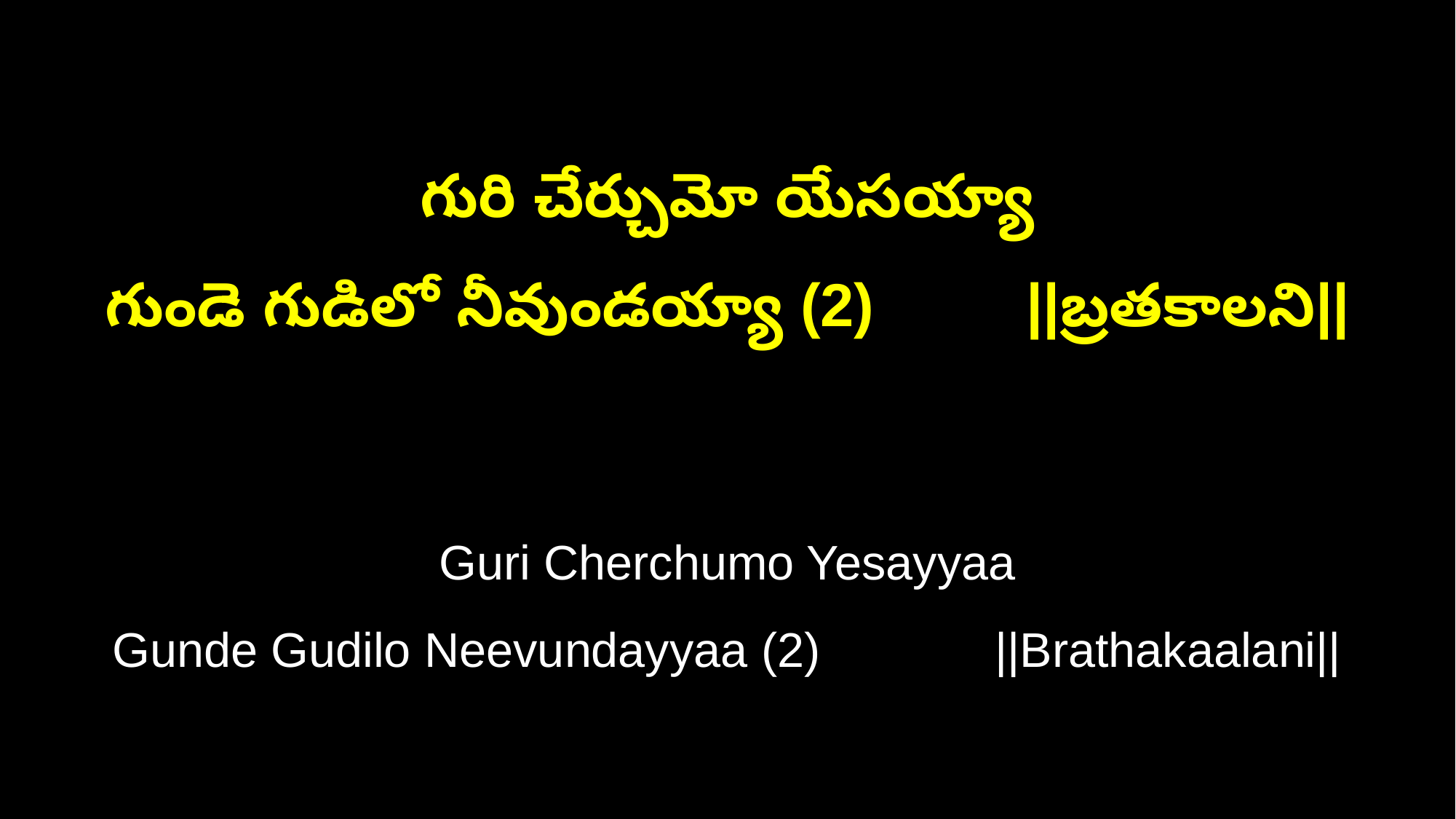

గురి చేర్చుమో యేసయ్యా
గుండె గుడిలో నీవుండయ్యా (2)         ||బ్రతకాలని||
Guri Cherchumo Yesayyaa
Gunde Gudilo Neevundayyaa (2)             ||Brathakaalani||